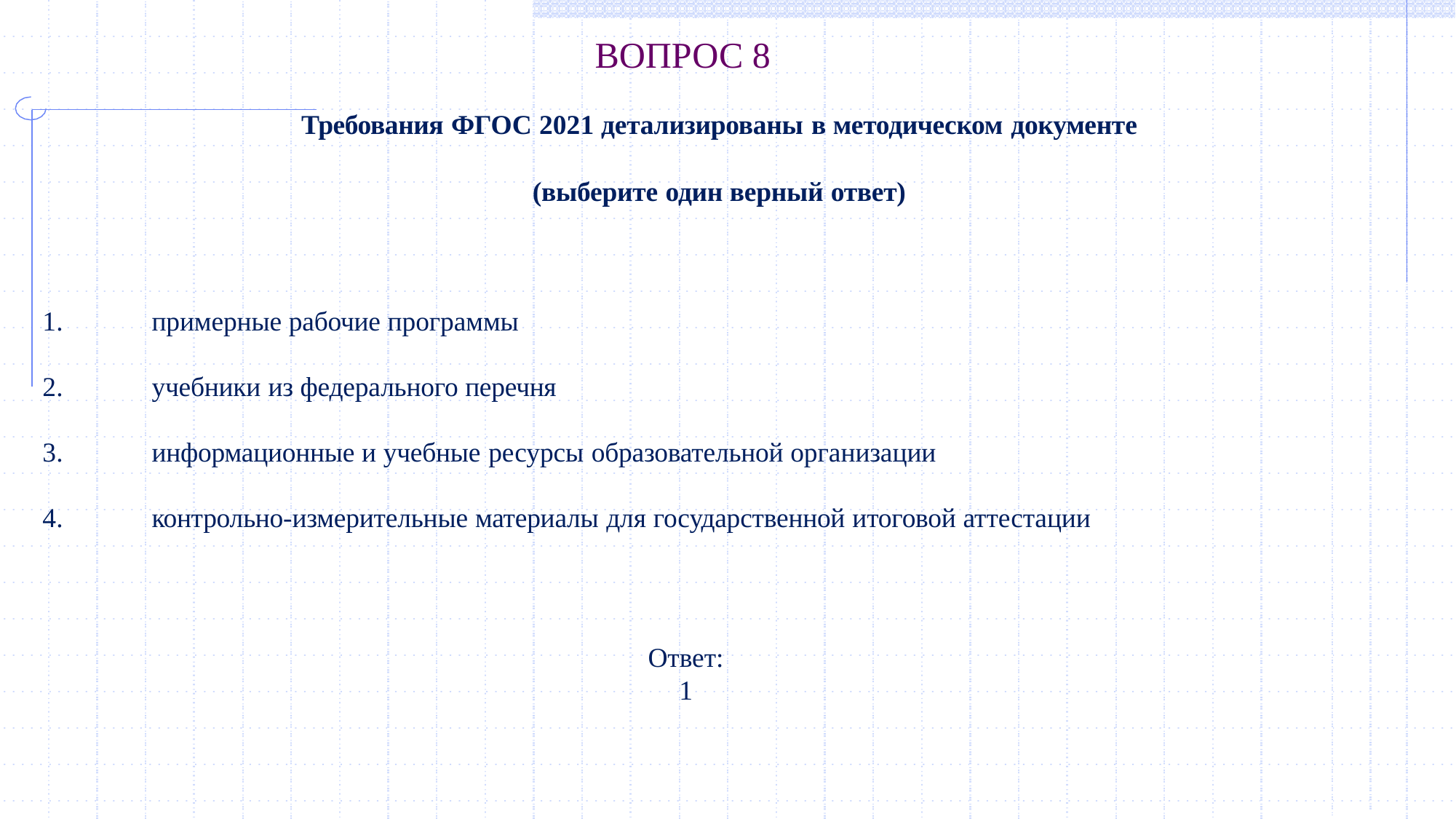

# ВОПРОС 8
Требования ФГОС 2021 детализированы в методическом документе

(выберите один верный ответ)
1.
примерные рабочие программы
2.
учебники из федерального перечня
3.
информационные и учебные ресурсы образовательной организации
4.
контрольно-измерительные материалы для государственной итоговой аттестации
Ответ:
1